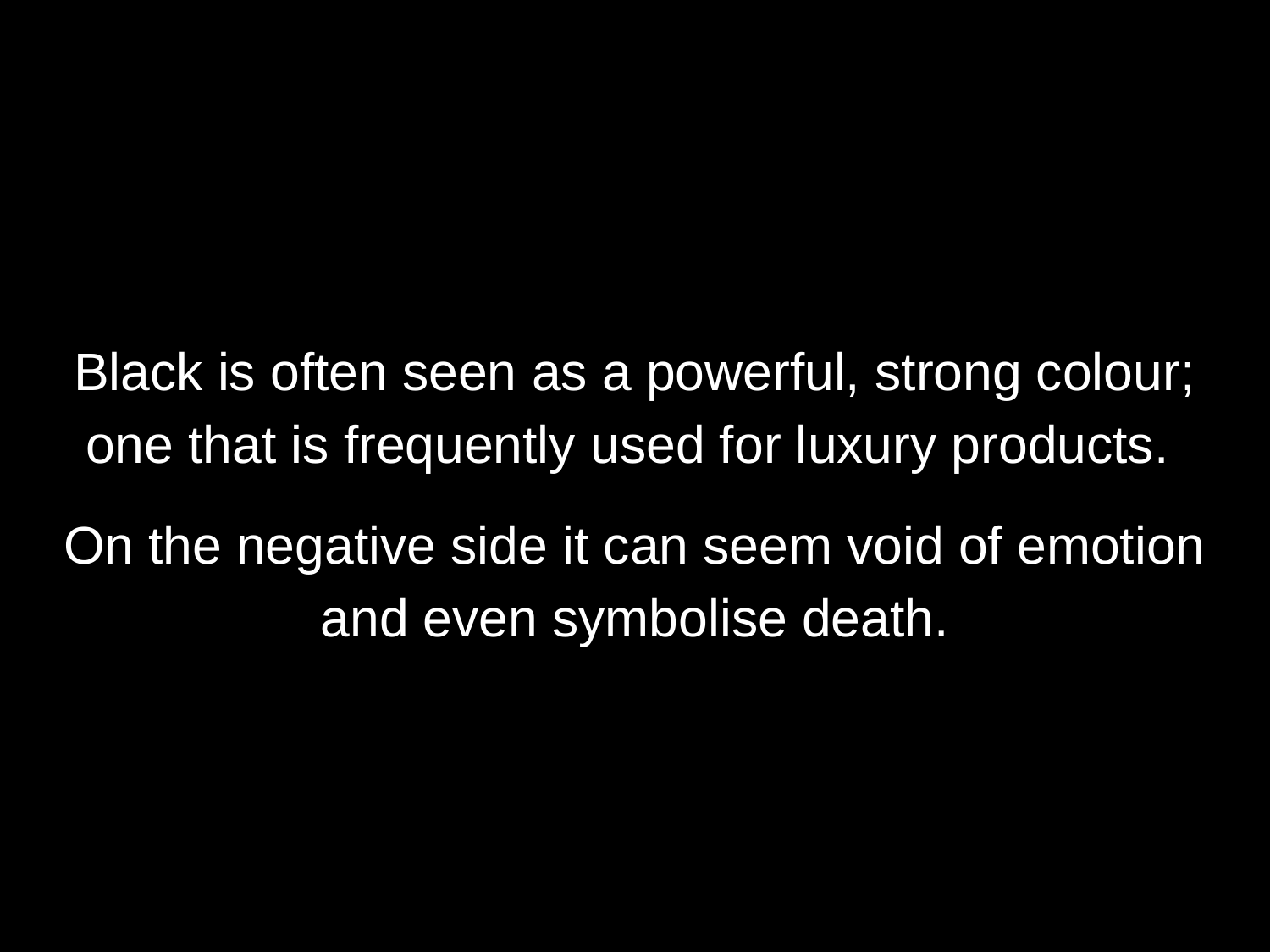

Black is often seen as a powerful, strong colour; one that is frequently used for luxury products.
On the negative side it can seem void of emotion and even symbolise death.